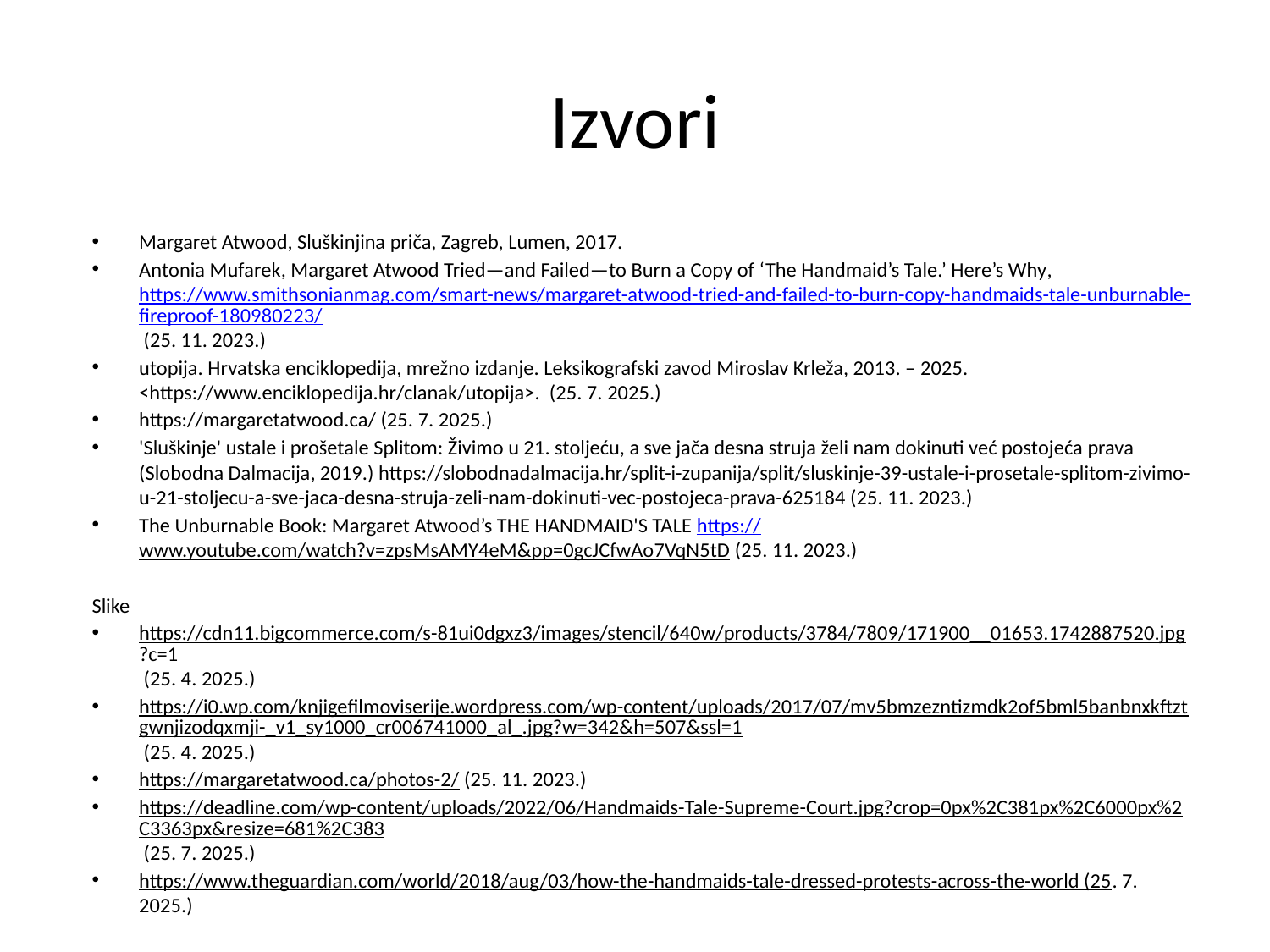

# Izvori
Margaret Atwood, Sluškinjina priča, Zagreb, Lumen, 2017.
Antonia Mufarek, Margaret Atwood Tried—and Failed—to Burn a Copy of ‘The Handmaid’s Tale.’ Here’s Why, https://www.smithsonianmag.com/smart-news/margaret-atwood-tried-and-failed-to-burn-copy-handmaids-tale-unburnable-fireproof-180980223/ (25. 11. 2023.)
utopija. Hrvatska enciklopedija, mrežno izdanje. Leksikografski zavod Miroslav Krleža, 2013. – 2025. <https://www.enciklopedija.hr/clanak/utopija>.  (25. 7. 2025.)
https://margaretatwood.ca/ (25. 7. 2025.)
'Sluškinje' ustale i prošetale Splitom: Živimo u 21. stoljeću, a sve jača desna struja želi nam dokinuti već postojeća prava (Slobodna Dalmacija, 2019.) https://slobodnadalmacija.hr/split-i-zupanija/split/sluskinje-39-ustale-i-prosetale-splitom-zivimo-u-21-stoljecu-a-sve-jaca-desna-struja-zeli-nam-dokinuti-vec-postojeca-prava-625184 (25. 11. 2023.)
The Unburnable Book: Margaret Atwood’s THE HANDMAID'S TALE https://www.youtube.com/watch?v=zpsMsAMY4eM&pp=0gcJCfwAo7VqN5tD (25. 11. 2023.)

Slike
https://cdn11.bigcommerce.com/s-81ui0dgxz3/images/stencil/640w/products/3784/7809/171900__01653.1742887520.jpg?c=1 (25. 4. 2025.)
https://i0.wp.com/knjigefilmoviserije.wordpress.com/wp-content/uploads/2017/07/mv5bmzezntizmdk2of5bml5banbnxkftztgwnjizodqxmji-_v1_sy1000_cr006741000_al_.jpg?w=342&h=507&ssl=1 (25. 4. 2025.)
https://margaretatwood.ca/photos-2/ (25. 11. 2023.)
https://deadline.com/wp-content/uploads/2022/06/Handmaids-Tale-Supreme-Court.jpg?crop=0px%2C381px%2C6000px%2C3363px&resize=681%2C383 (25. 7. 2025.)
https://www.theguardian.com/world/2018/aug/03/how-the-handmaids-tale-dressed-protests-across-the-world (25. 7. 2025.)